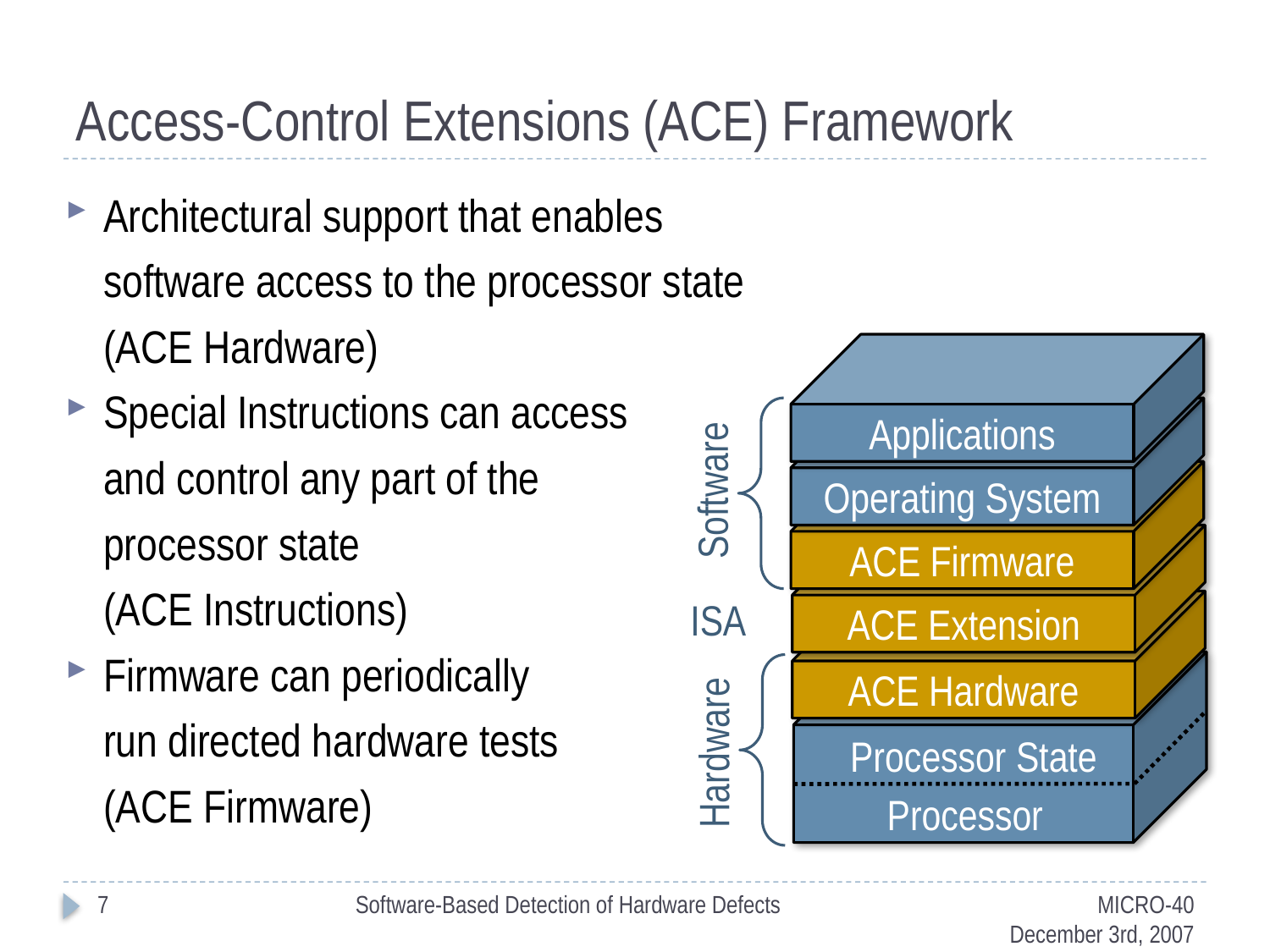

# Access-Control Extensions (ACE) Framework
Architectural support that enables
	software access to the processor state
	(ACE Hardware)
Special Instructions can access
	and control any part of the
	processor state
	(ACE Instructions)
Firmware can periodically
	run directed hardware tests
	(ACE Firmware)

Applications

Operating System
Software
ACE Firmware
ACE Extension
ISA
ACE Hardware

Processor State
Processor

Hardware
7
Software-Based Detection of Hardware Defects
MICRO-40
December 3rd, 2007